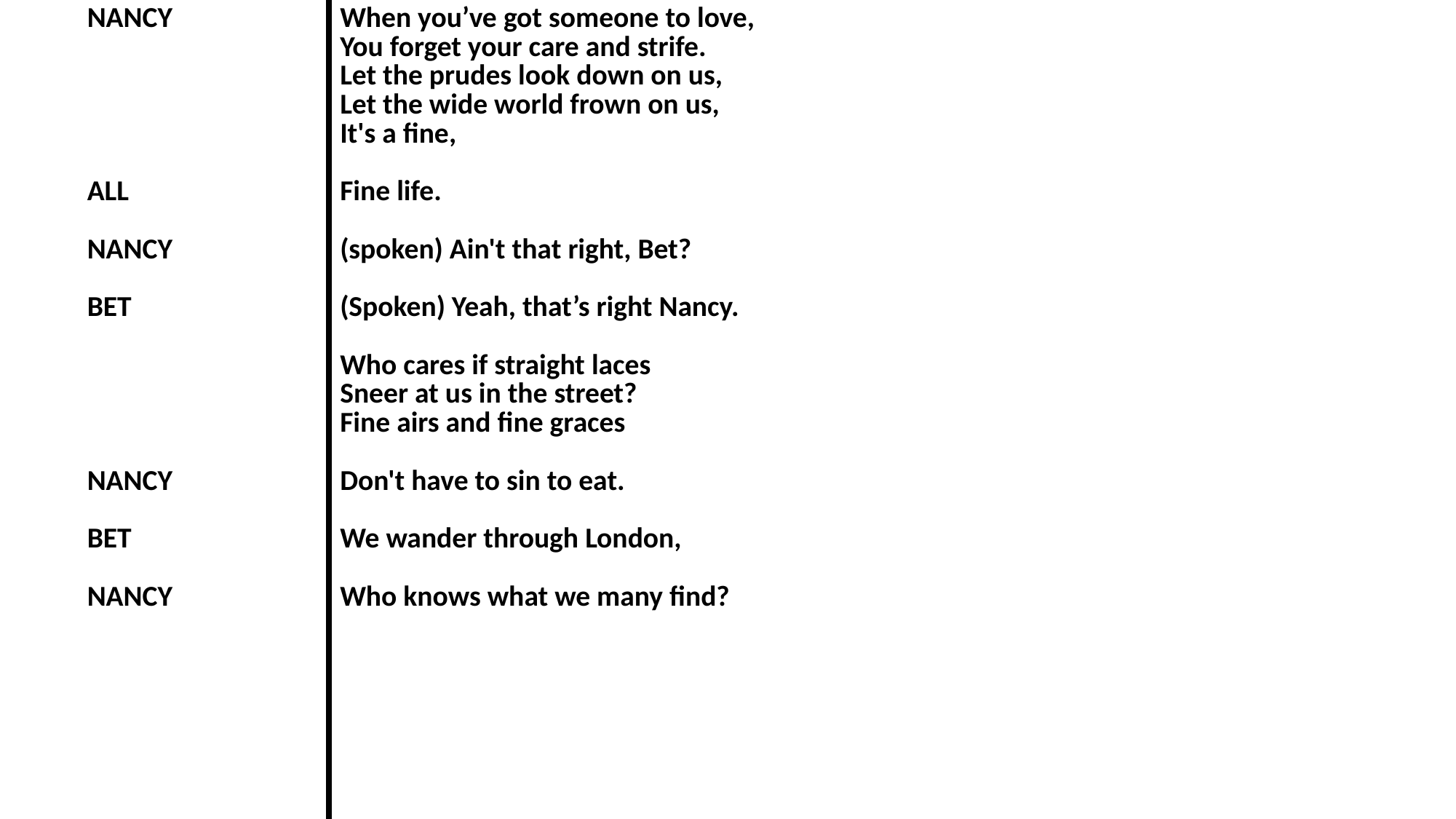

| NANCY ALL NANCY BET NANCY BET NANCY | When you’ve got someone to love, You forget your care and strife. Let the prudes look down on us, Let the wide world frown on us, It's a fine, Fine life. (spoken) Ain't that right, Bet? (Spoken) Yeah, that’s right Nancy. Who cares if straight laces Sneer at us in the street? Fine airs and fine graces Don't have to sin to eat. We wander through London, Who knows what we many find? |
| --- | --- |